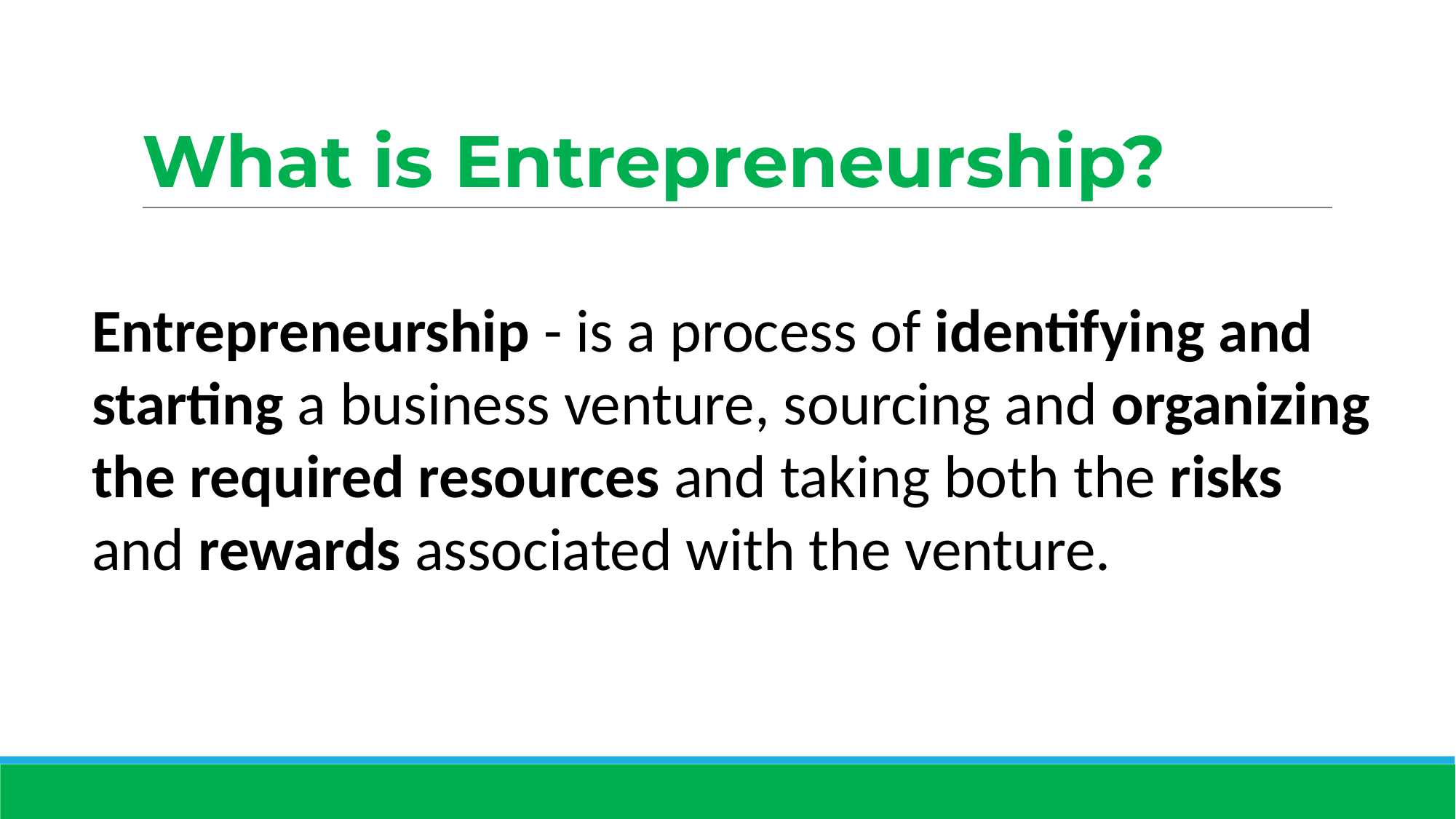

# What is Entrepreneurship?

Entrepreneurship - is a process of identifying and starting a business venture, sourcing and organizing the required resources and taking both the risks and rewards associated with the venture.